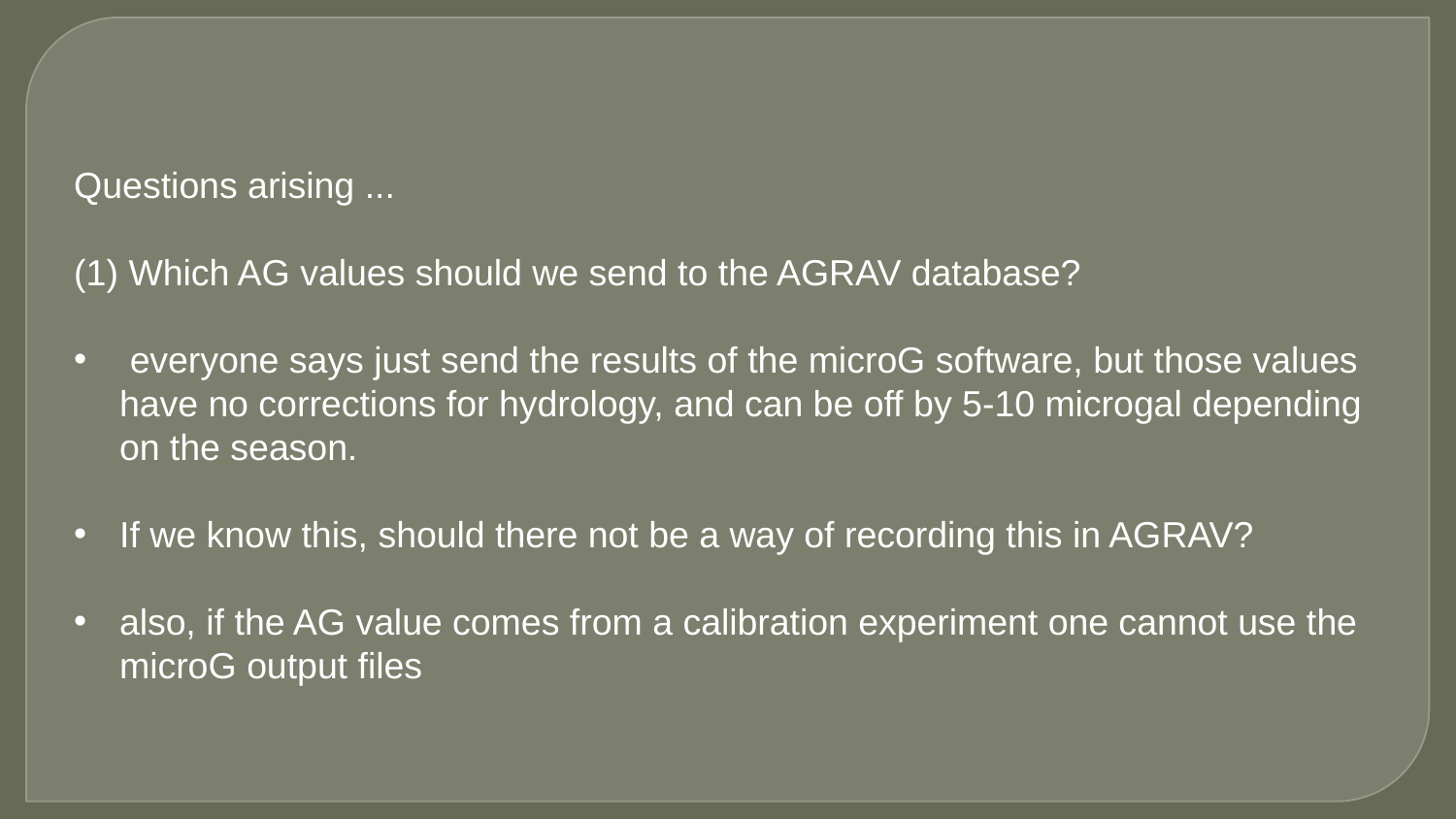

Questions arising ...

Which AG values should we send to the AGRAV database?

 everyone says just send the results of the microG software, but those values have no corrections for hydrology, and can be off by 5-10 microgal depending on the season.

If we know this, should there not be a way of recording this in AGRAV?

also, if the AG value comes from a calibration experiment one cannot use the microG output files